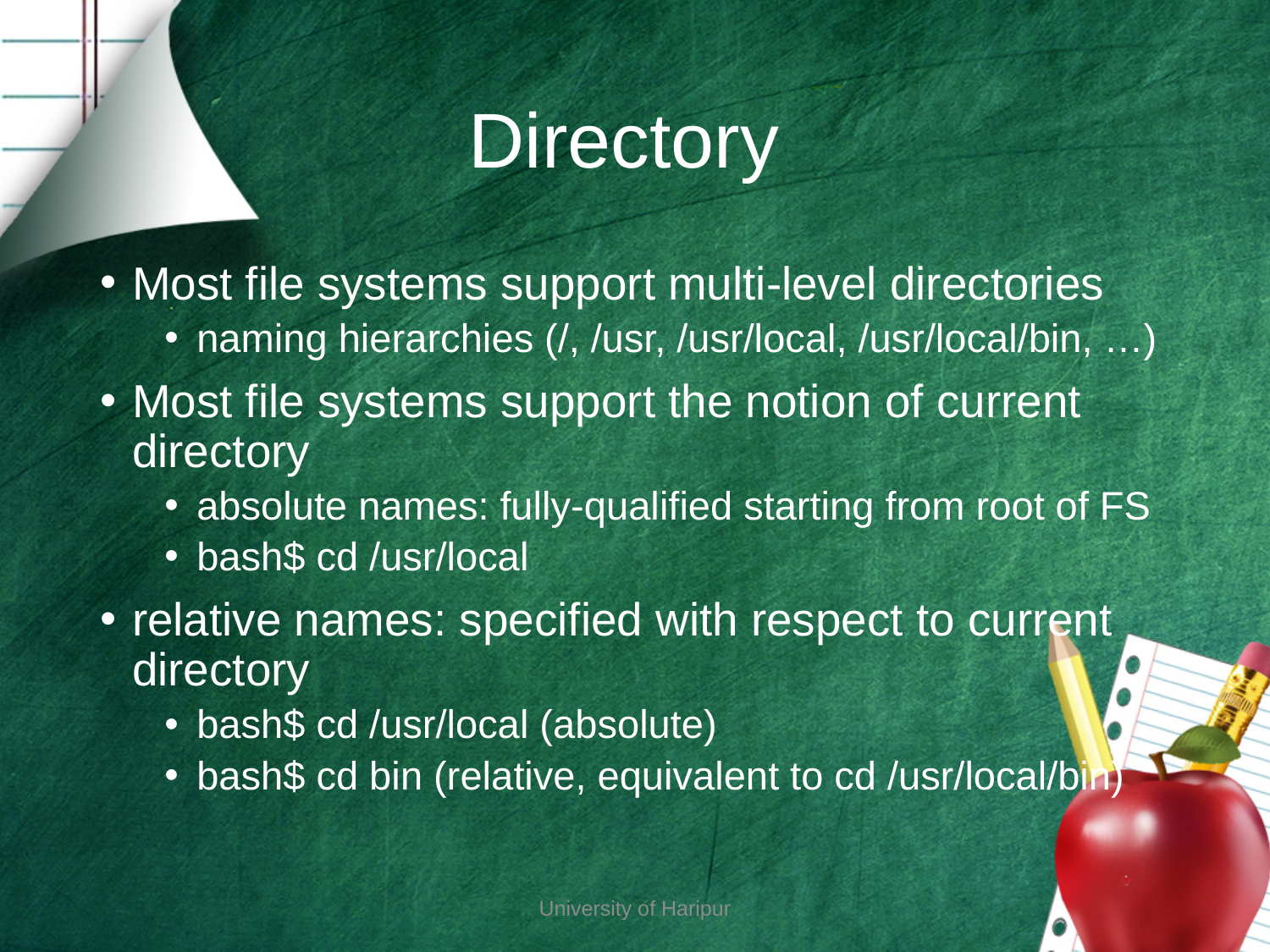

# Directory
Most file systems support multi-level directories
naming hierarchies (/, /usr, /usr/local, /usr/local/bin, …)
Most file systems support the notion of current directory
absolute names: fully-qualified starting from root of FS
bash$ cd /usr/local
relative names: specified with respect to current directory
bash$ cd /usr/local (absolute)
bash$ cd bin (relative, equivalent to cd /usr/local/bin)
University of Haripur